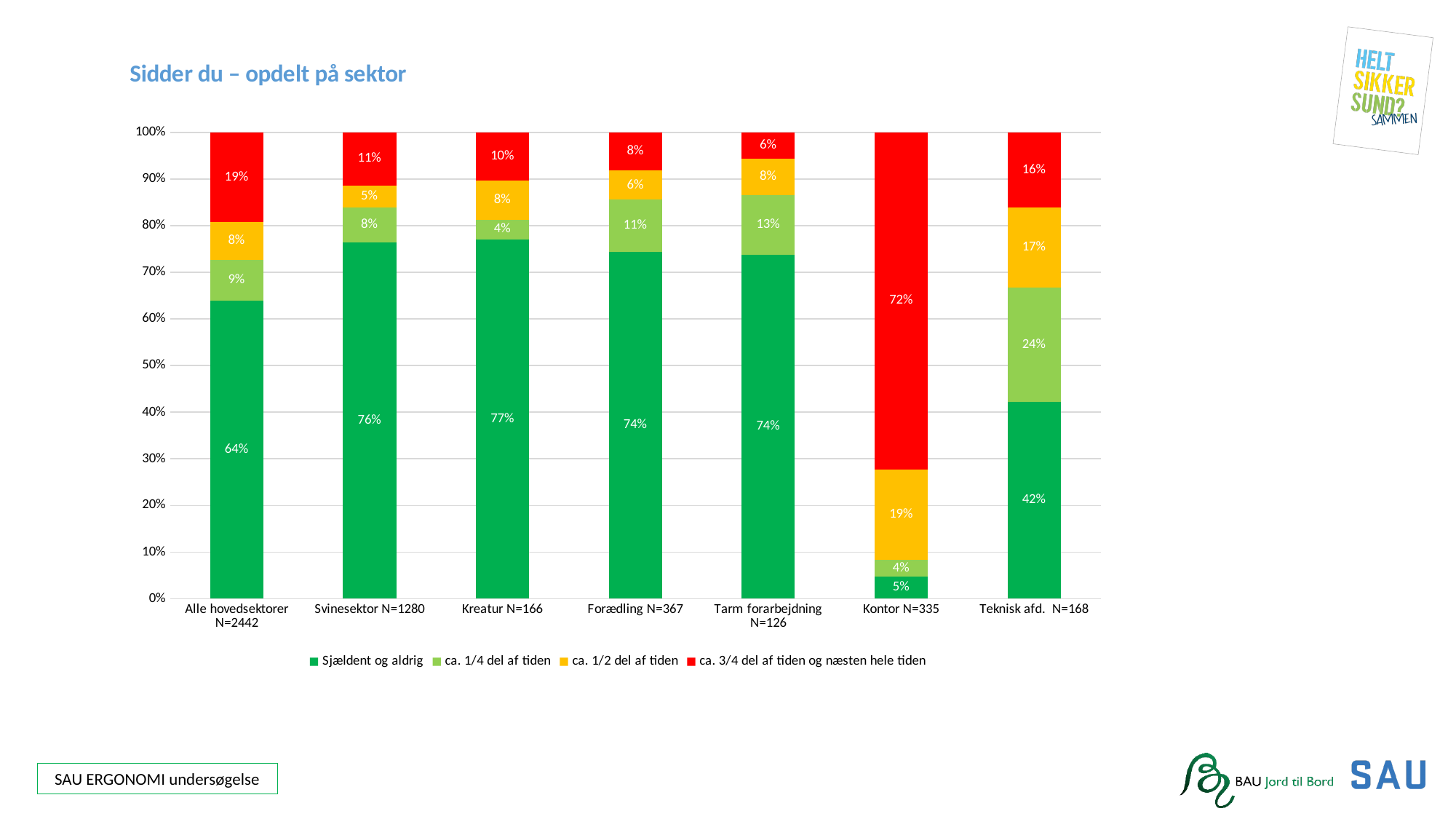

### Chart: Sidder du – opdelt på sektor

| Category | Sjældent og aldrig | ca. 1/4 del af tiden | ca. 1/2 del af tiden | ca. 3/4 del af tiden og næsten hele tiden |
|---|---|---|---|---|
| Alle hovedsektorer N=2442 | 0.6388206388206388 | 0.08722358722358722 | 0.08230958230958231 | 0.19164619164619165 |
| Svinesektor N=1280 | 0.76484375 | 0.075 | 0.046875 | 0.11328125 |
| Kreatur N=166 | 0.7710843373493976 | 0.04216867469879518 | 0.08433734939759036 | 0.10240963855421686 |
| Forædling N=367 | 0.7438692098092643 | 0.11171662125340599 | 0.06267029972752043 | 0.08174386920980926 |
| Tarm forarbejdning N=126 | 0.7380952380952381 | 0.12698412698412698 | 0.07936507936507936 | 0.05555555555555555 |
| Kontor N=335 | 0.04776119402985075 | 0.03582089552238806 | 0.19402985074626866 | 0.7223880597014926 |
| Teknisk afd.  N=168 | 0.4226190476190476 | 0.24404761904761904 | 0.17261904761904762 | 0.16071428571428573 |